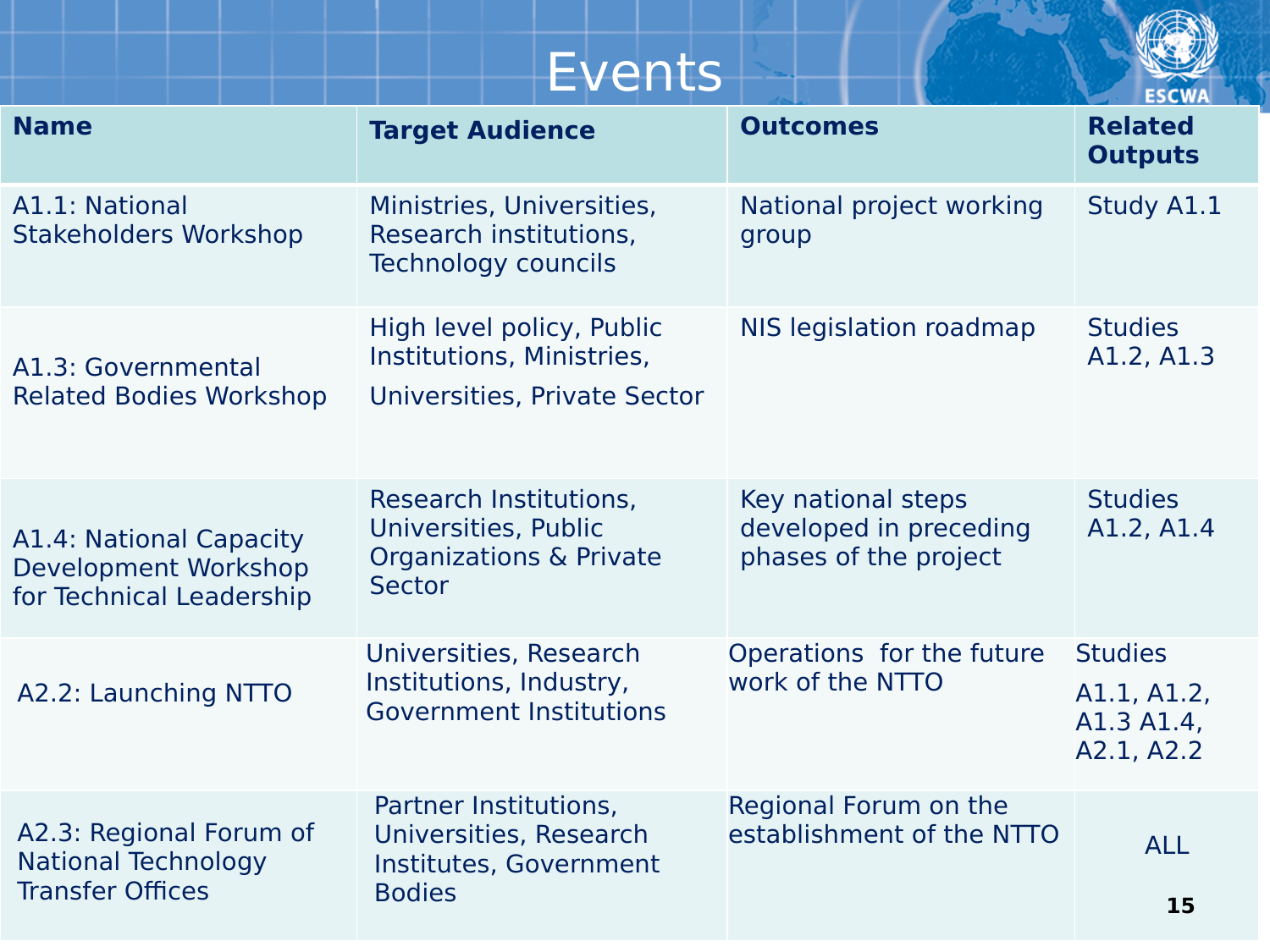

# Events
| Name | Target Audience | Outcomes | Related Outputs |
| --- | --- | --- | --- |
| A1.1: National Stakeholders Workshop | Ministries, Universities, Research institutions, Technology councils | National project working group | Study A1.1 |
| A1.3: Governmental Related Bodies Workshop | High level policy, Public Institutions, Ministries, Universities, Private Sector | NIS legislation roadmap | Studies A1.2, A1.3 |
| A1.4: National Capacity Development Workshop for Technical Leadership | Research Institutions, Universities, Public Organizations & Private Sector | Key national steps developed in preceding phases of the project | Studies A1.2, A1.4 |
| A2.2: Launching NTTO | Universities, Research Institutions, Industry, Government Institutions | Operations for the future work of the NTTO | Studies A1.1, A1.2, A1.3 A1.4, A2.1, A2.2 |
| A2.3: Regional Forum of National Technology Transfer Offices | Partner Institutions, Universities, Research Institutes, Government Bodies | Regional Forum on the establishment of the NTTO | ALL |
15